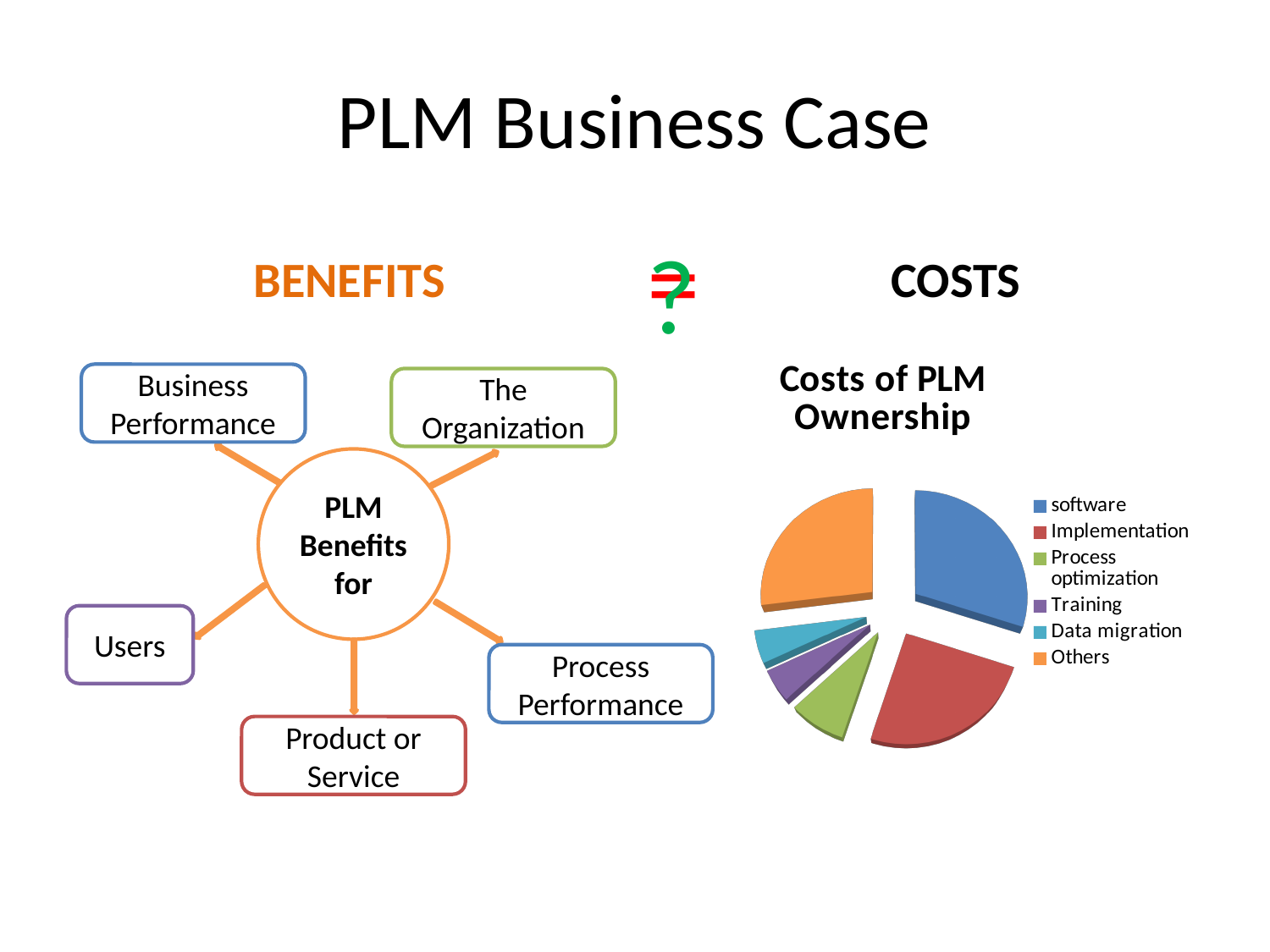

# PLM Business Case
=
?
BENEFITS
COSTS

[unsupported chart]

Business Performance
The Organization

PLM Benefits for

Users

Process Performance
Product or Service